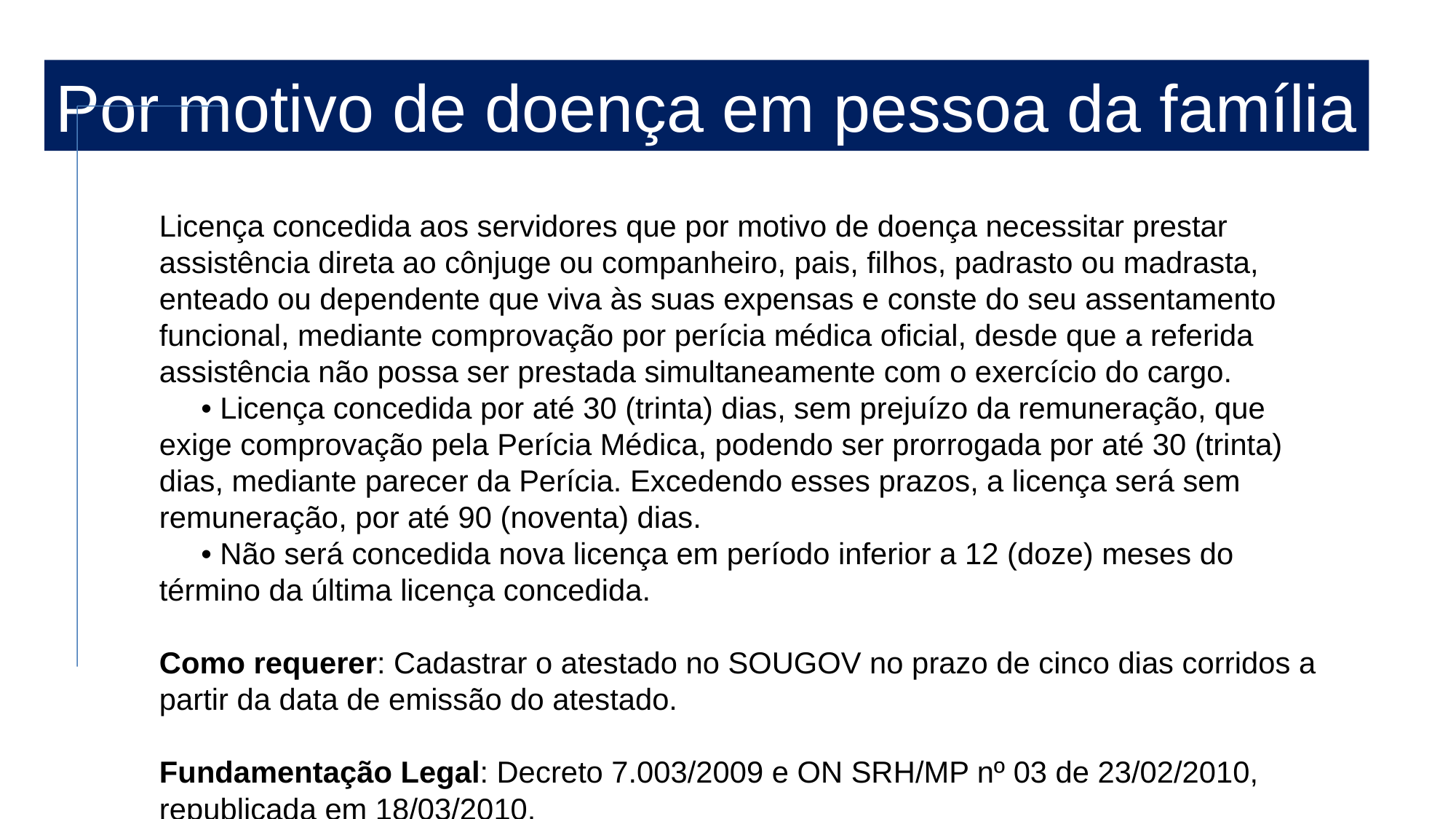

Por motivo de doença em pessoa da família

Licença concedida aos servidores que por motivo de doença necessitar prestar assistência direta ao cônjuge ou companheiro, pais, filhos, padrasto ou madrasta, enteado ou dependente que viva às suas expensas e conste do seu assentamento funcional, mediante comprovação por perícia médica oficial, desde que a referida assistência não possa ser prestada simultaneamente com o exercício do cargo.
     • Licença concedida por até 30 (trinta) dias, sem prejuízo da remuneração, que exige comprovação pela Perícia Médica, podendo ser prorrogada por até 30 (trinta) dias, mediante parecer da Perícia. Excedendo esses prazos, a licença será sem remuneração, por até 90 (noventa) dias.
     • Não será concedida nova licença em período inferior a 12 (doze) meses do término da última licença concedida.

Como requerer: Cadastrar o atestado no SOUGOV no prazo de cinco dias corridos a partir da data de emissão do atestado.

Fundamentação Legal: Decreto 7.003/2009 e ON SRH/MP nº 03 de 23/02/2010, republicada em 18/03/2010.

OBS: A pessoa a ser acompanhada deve estar cadastrada nos assentamentos funcionais como dependente.